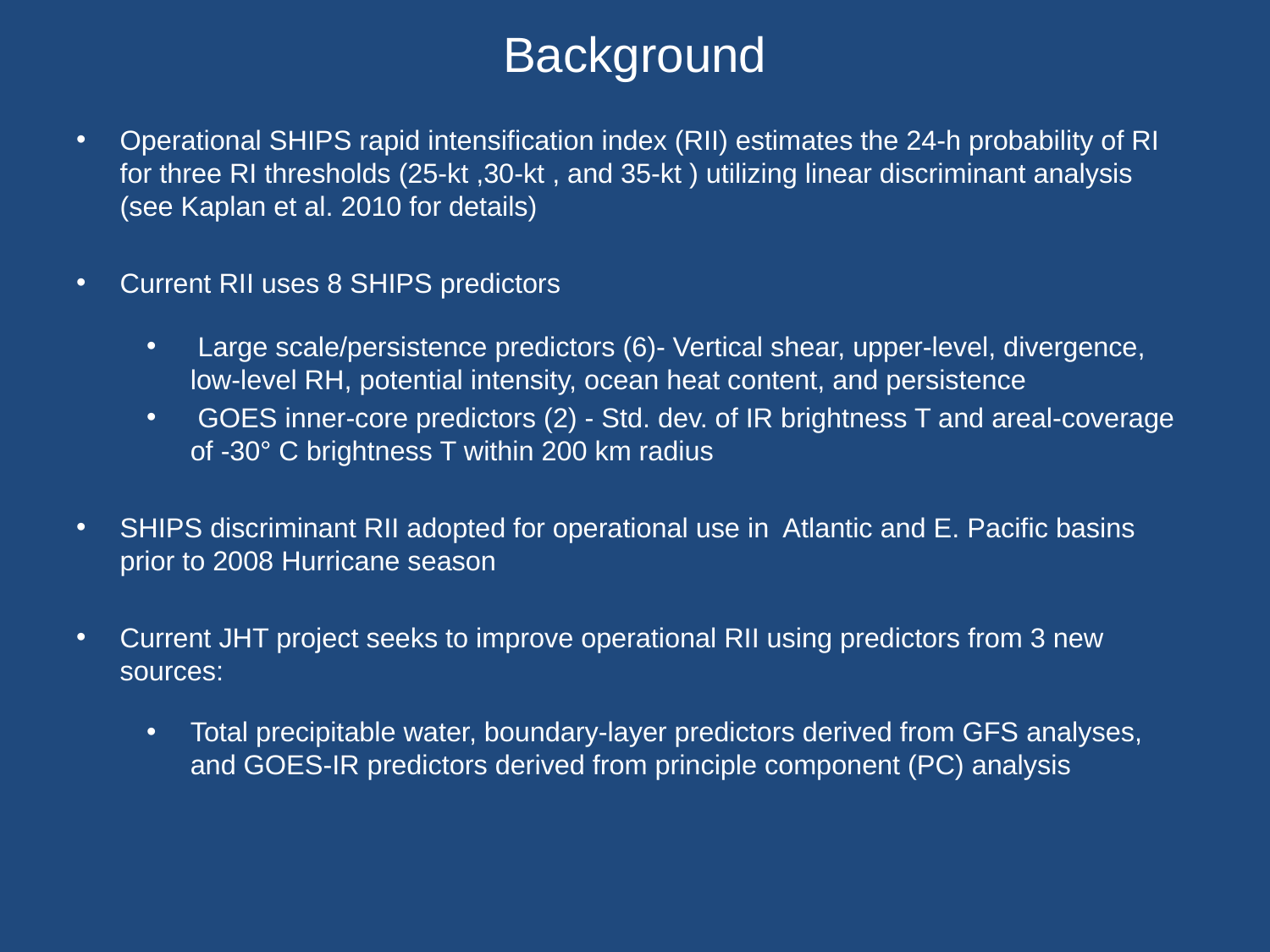

# Background
Operational SHIPS rapid intensification index (RII) estimates the 24-h probability of RI for three RI thresholds (25-kt ,30-kt , and 35-kt ) utilizing linear discriminant analysis (see Kaplan et al. 2010 for details)

Current RII uses 8 SHIPS predictors

 Large scale/persistence predictors (6)- Vertical shear, upper-level, divergence, low-level RH, potential intensity, ocean heat content, and persistence
 GOES inner-core predictors (2) - Std. dev. of IR brightness T and areal-coverage of -30° C brightness T within 200 km radius

SHIPS discriminant RII adopted for operational use in  Atlantic and E. Pacific basins prior to 2008 Hurricane season

Current JHT project seeks to improve operational RII using predictors from 3 new sources:

Total precipitable water, boundary-layer predictors derived from GFS analyses, and GOES-IR predictors derived from principle component (PC) analysis